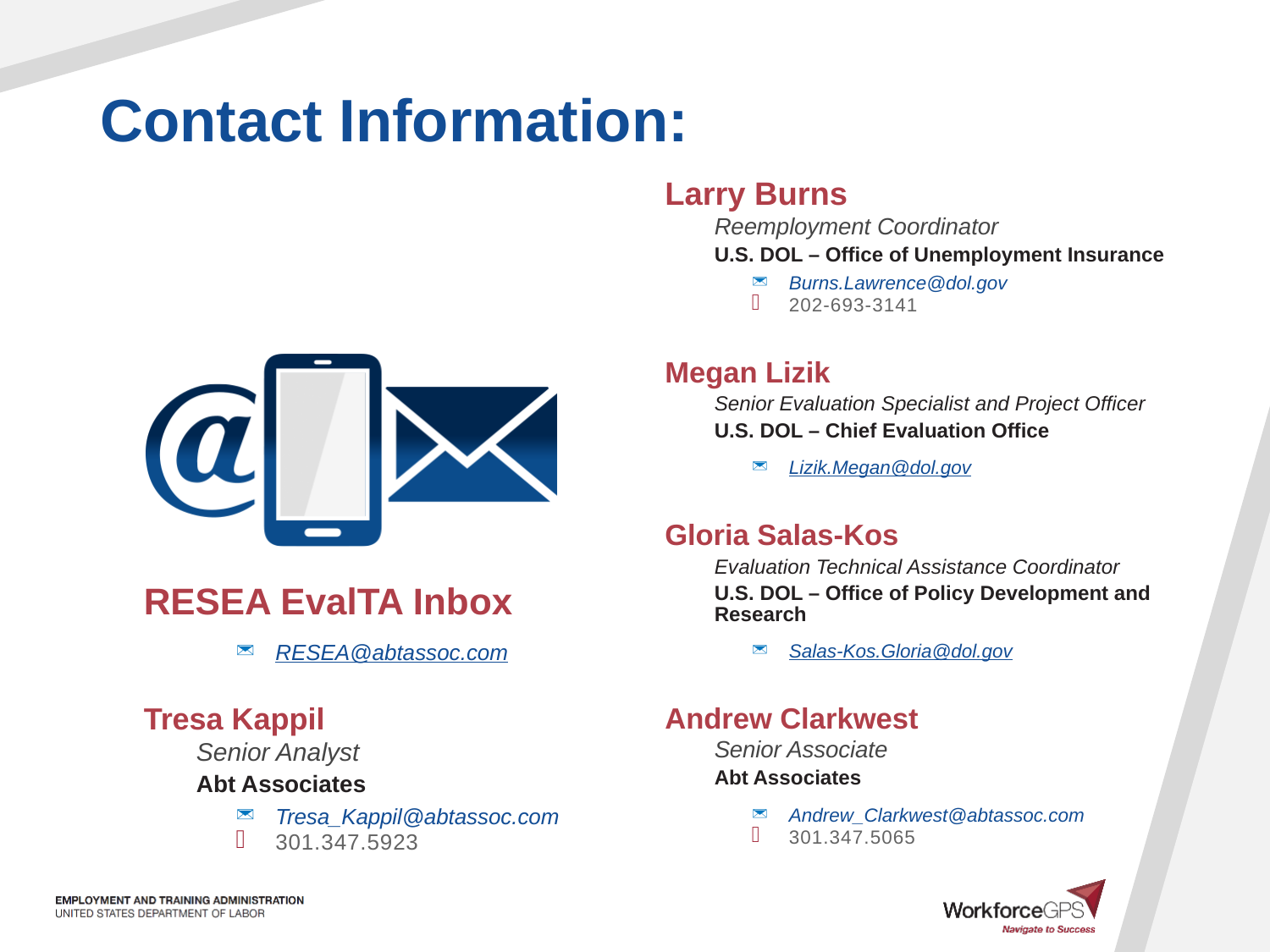

Larry Burns
Reemployment Coordinator
U.S. DOL – Office of Unemployment Insurance
Burns.Lawrence@dol.gov
202-693-3141
Megan Lizik
Senior Evaluation Specialist and Project Officer
U.S. DOL – Chief Evaluation Office
Lizik.Megan@dol.gov
Gloria Salas-Kos
Evaluation Technical Assistance Coordinator
U.S. DOL – Office of Policy Development and Research
Salas-Kos.Gloria@dol.gov
Andrew Clarkwest
Senior Associate
Abt Associates
Andrew_Clarkwest@abtassoc.com
301.347.5065
RESEA EvalTA Inbox
RESEA@abtassoc.com
Tresa Kappil
Senior Analyst
Abt Associates
Tresa_Kappil@abtassoc.com
301.347.5923